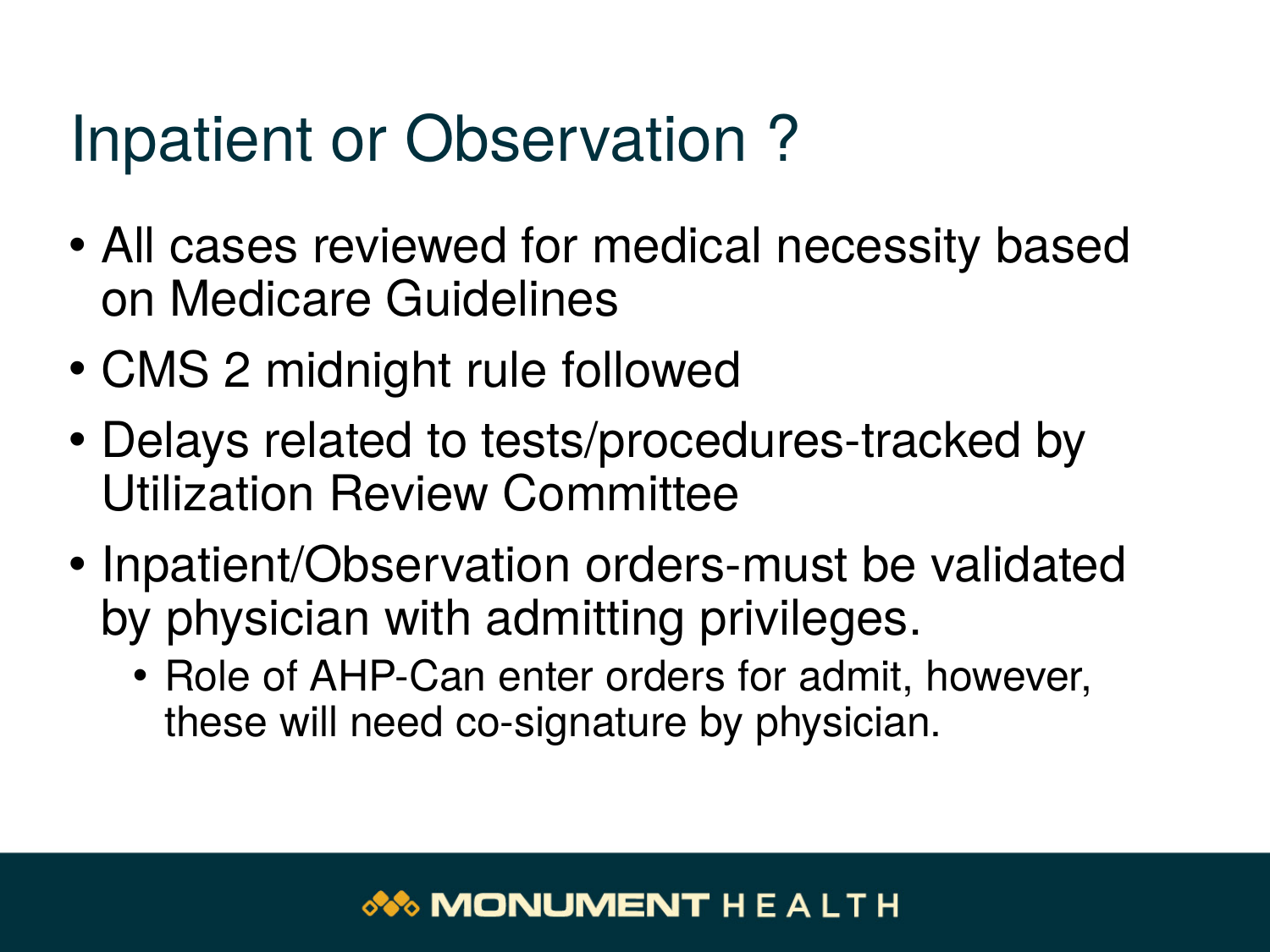

# Inpatient or Observation ?
All cases reviewed for medical necessity based on Medicare Guidelines
CMS 2 midnight rule followed
Delays related to tests/procedures-tracked by Utilization Review Committee
Inpatient/Observation orders-must be validated by physician with admitting privileges.
Role of AHP-Can enter orders for admit, however, these will need co-signature by physician.